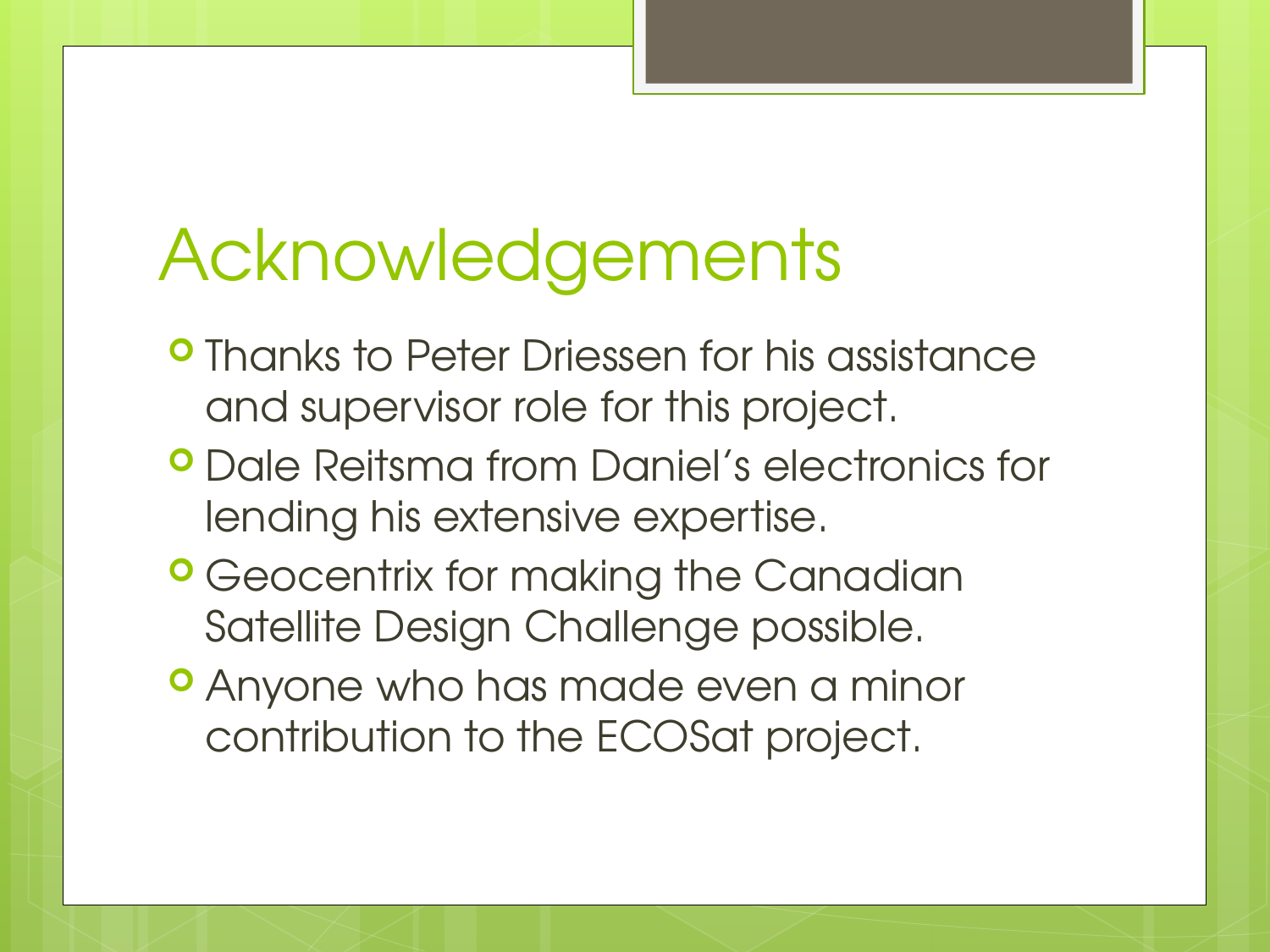

# Acknowledgements
Thanks to Peter Driessen for his assistance and supervisor role for this project.
Dale Reitsma from Daniel’s electronics for lending his extensive expertise.
Geocentrix for making the Canadian Satellite Design Challenge possible.
Anyone who has made even a minor contribution to the ECOSat project.